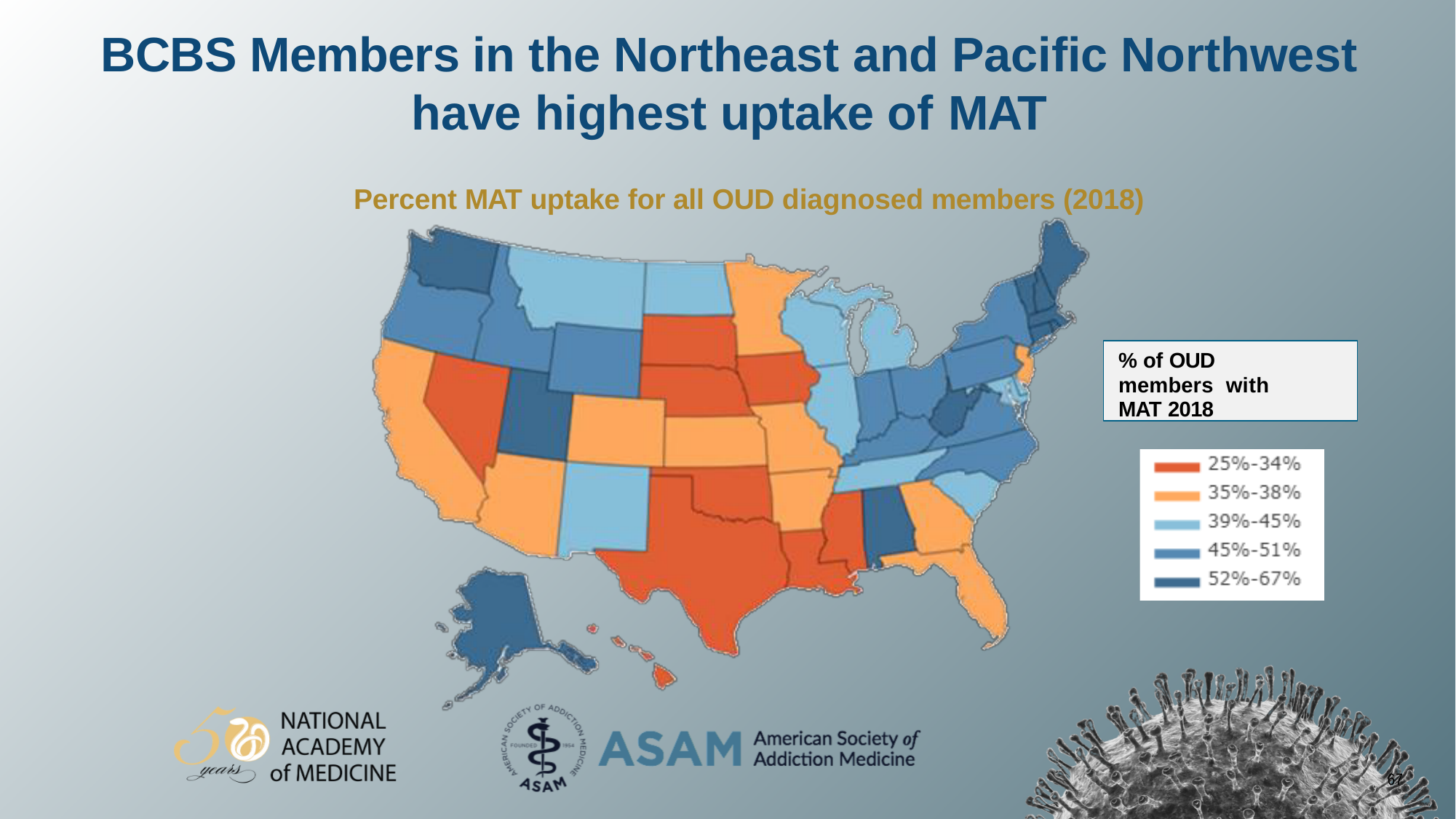

# BCBS Members in the Northeast and Pacific Northwest have highest uptake of MAT
Percent MAT uptake for all OUD diagnosed members (2018)

% of OUD members  with MAT 2018

67